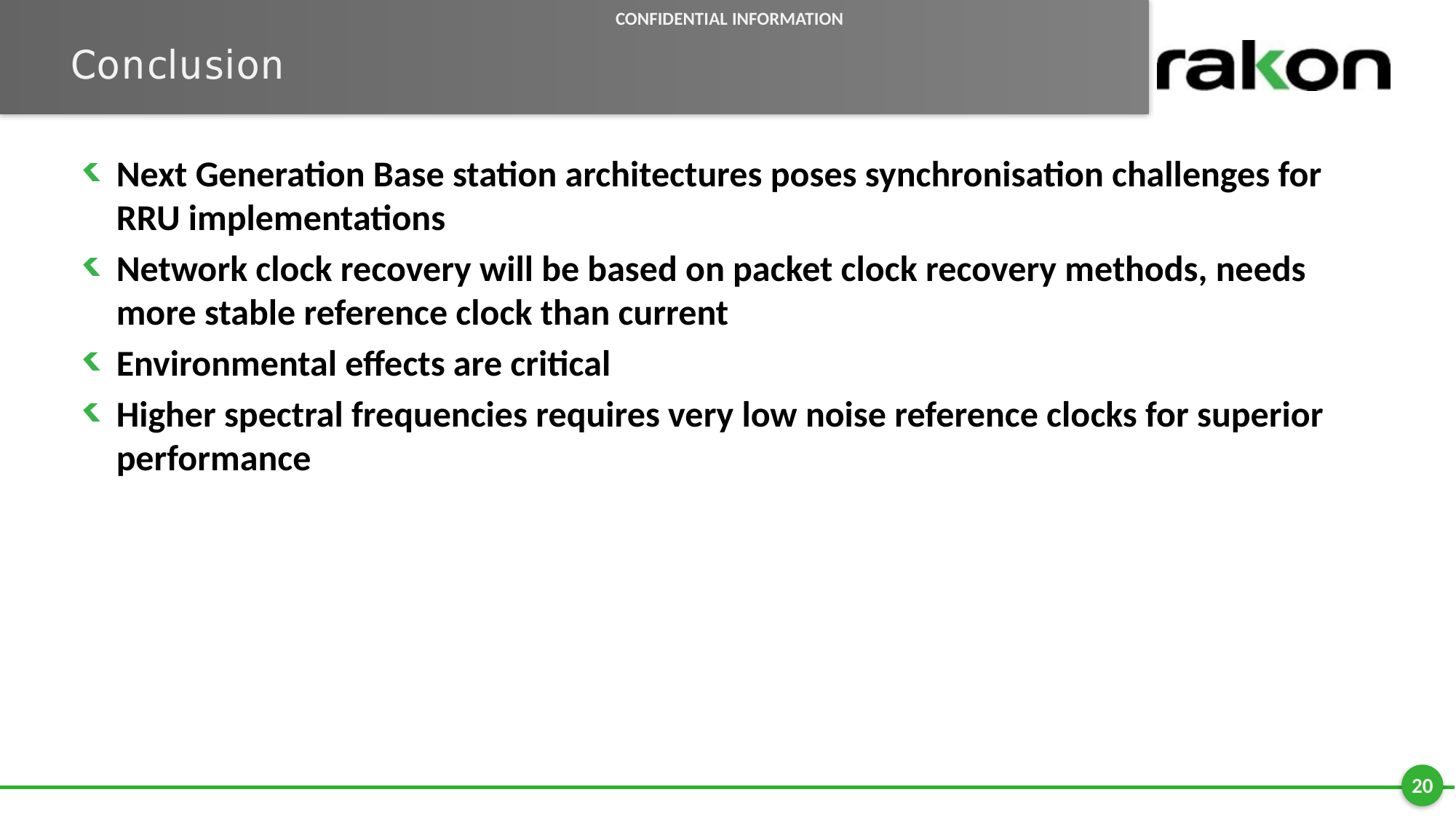

Confidential Information
# Conclusion
Next Generation Base station architectures poses synchronisation challenges for RRU implementations
Network clock recovery will be based on packet clock recovery methods, needs more stable reference clock than current
Environmental effects are critical
Higher spectral frequencies requires very low noise reference clocks for superior performance